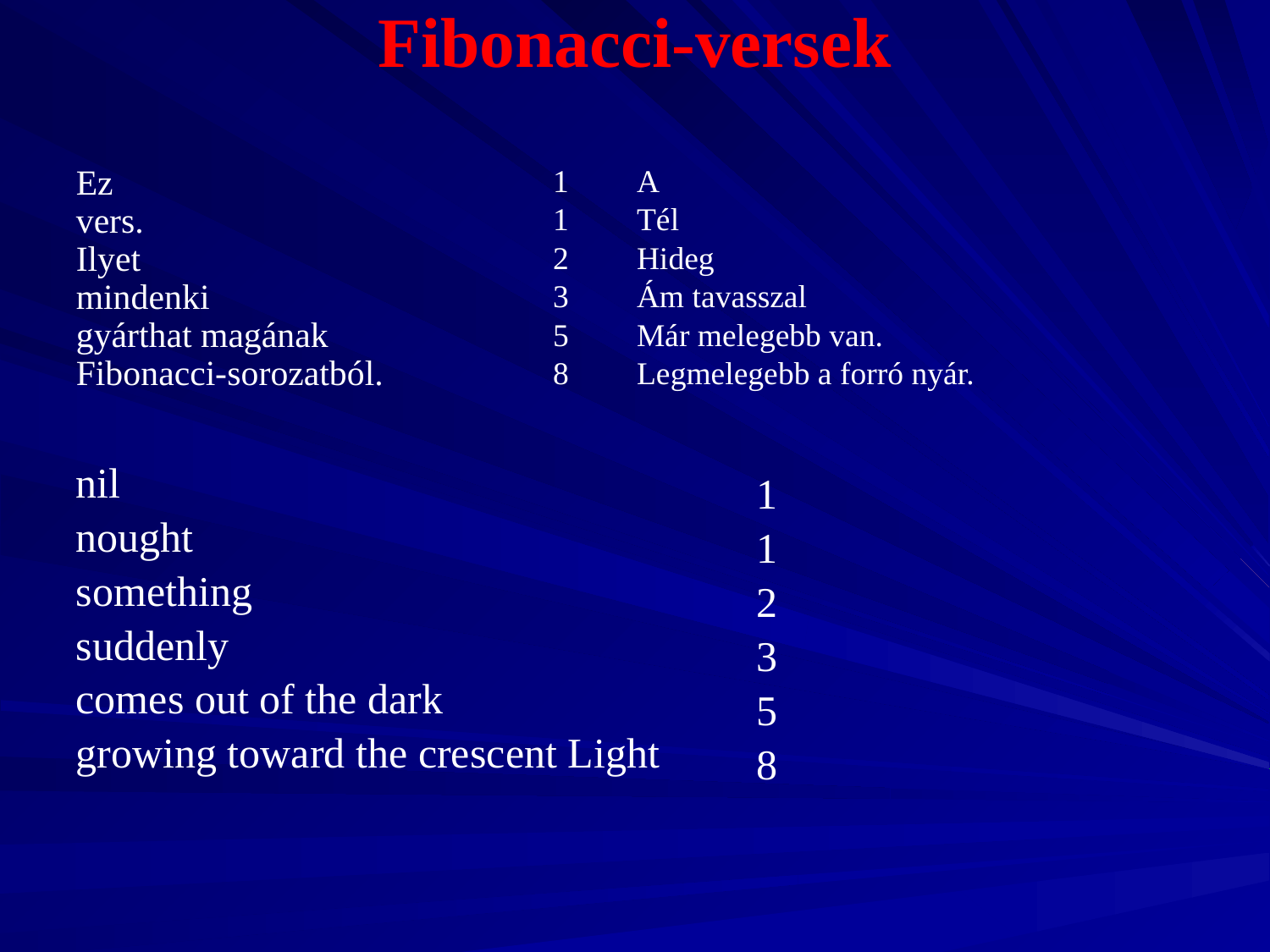

Fibonacci-versek
Ez
vers.
Ilyet
mindenki
gyárthat magának
Fibonacci-sorozatból.
1
1
2
3
5
8
A
Tél
Hideg
Ám tavasszal
Már melegebb van.
Legmelegebb a forró nyár.
nil
nought
something
suddenly
comes out of the dark
growing toward the crescent Light
  1
  1
  2
  3
  5
  8